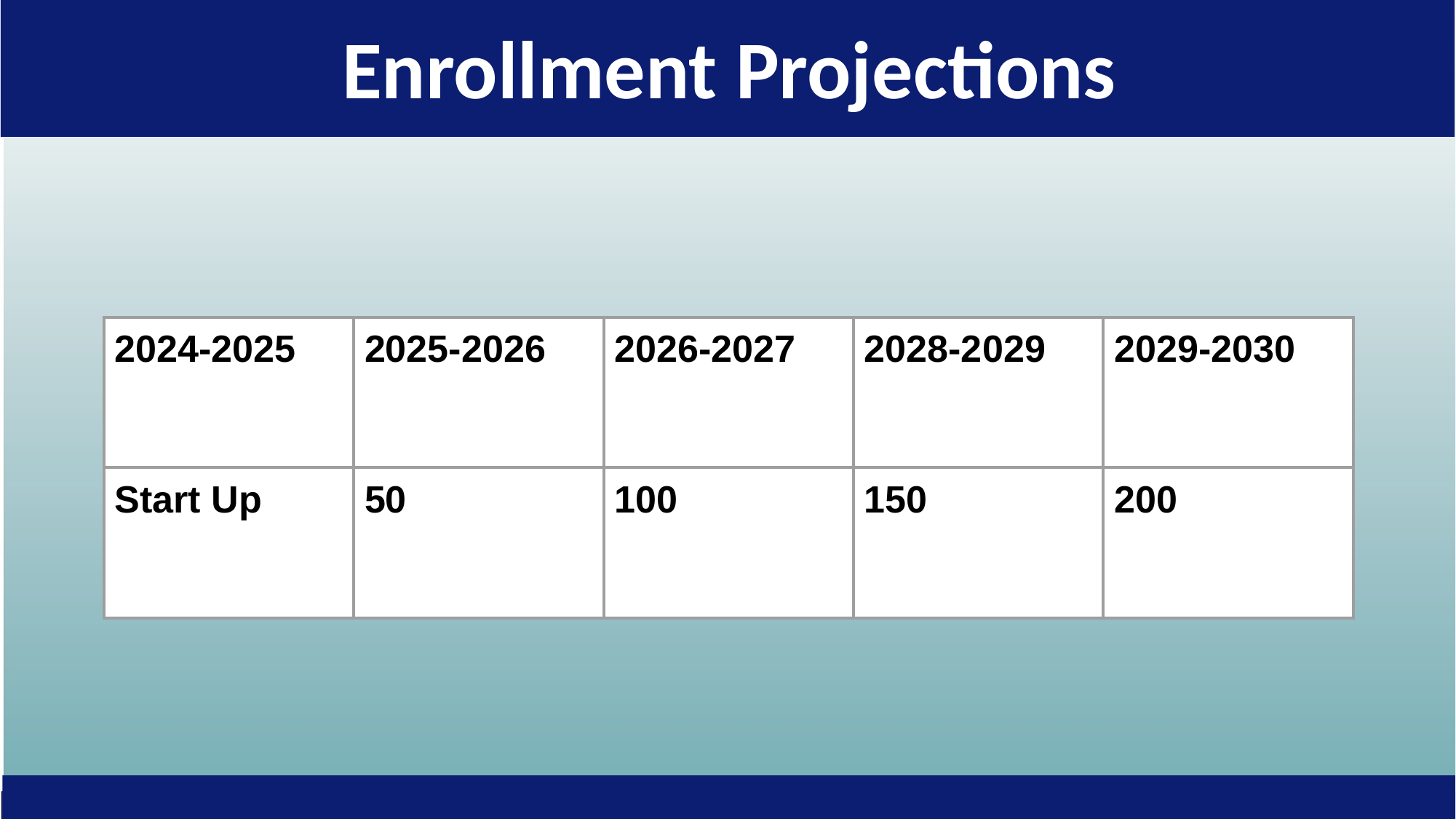

Enrollment Projections

| 2024-2025 | 2025-2026 | 2026-2027 | 2028-2029 | 2029-2030 |
| --- | --- | --- | --- | --- |
| Start Up | 50 | 100 | 150 | 200 |